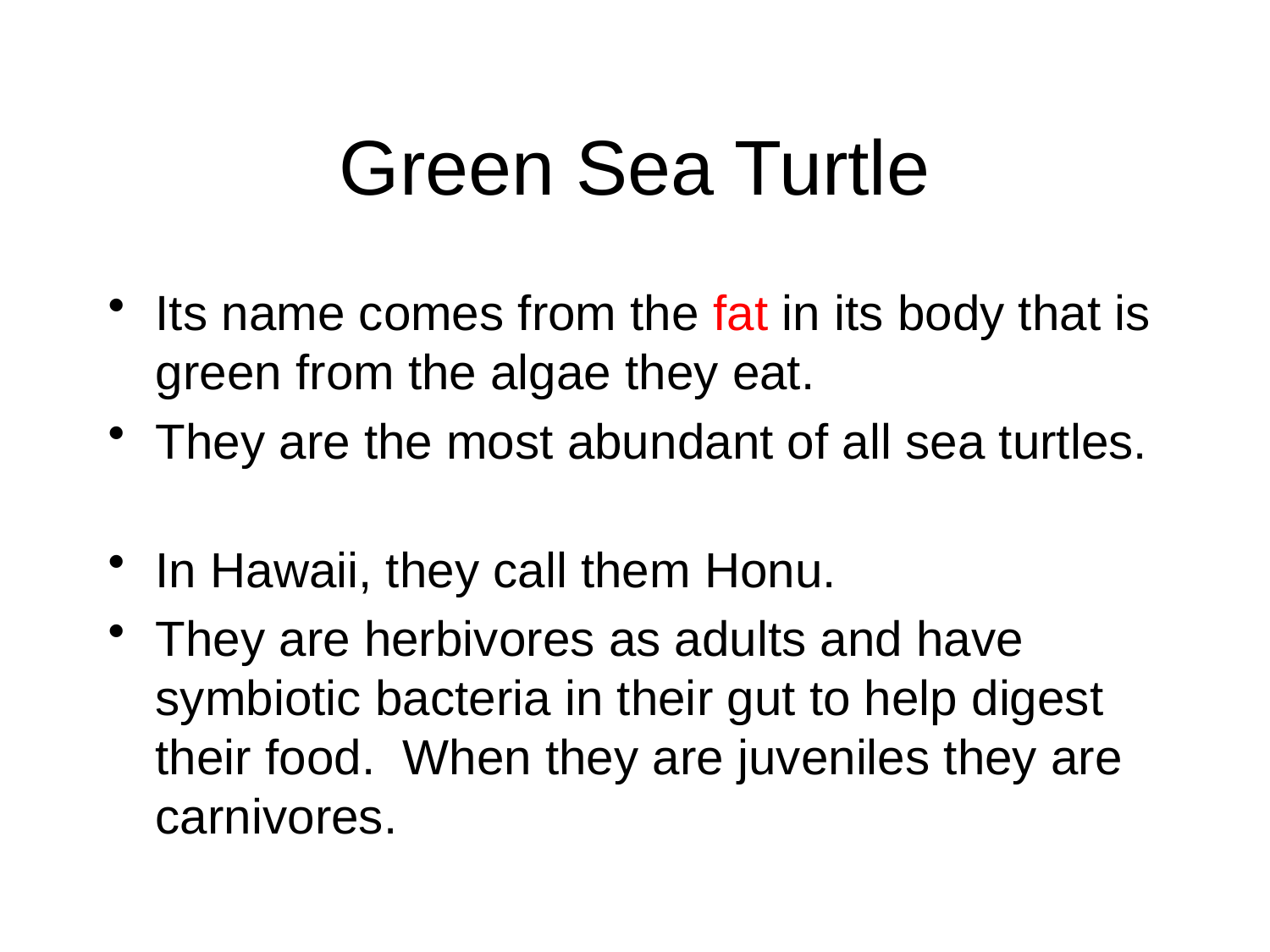

# Green Sea Turtle
Its name comes from the fat in its body that is green from the algae they eat.
They are the most abundant of all sea turtles.
In Hawaii, they call them Honu.
They are herbivores as adults and have symbiotic bacteria in their gut to help digest their food.  When they are juveniles they are carnivores.